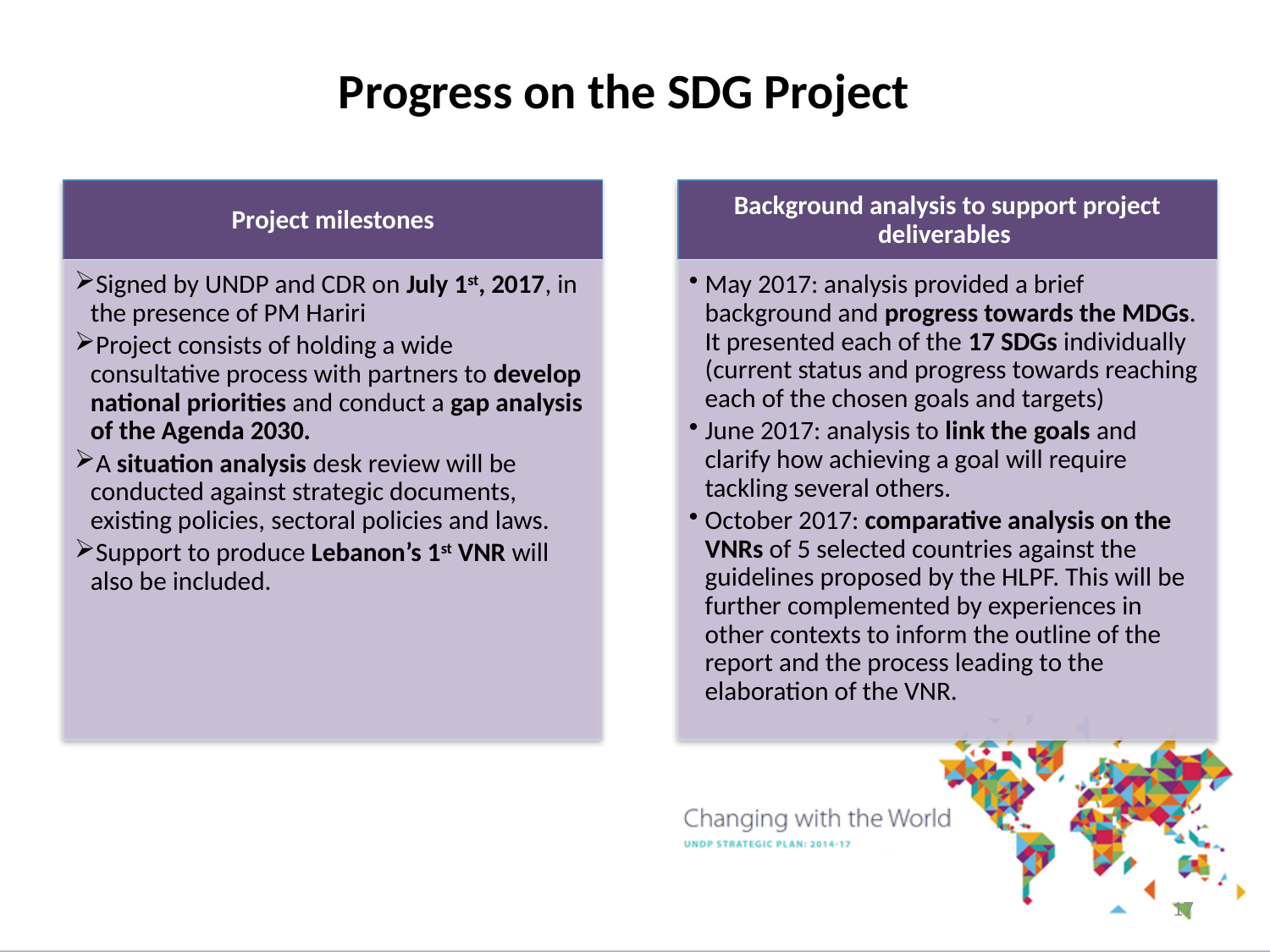

Progress on the SDG Project
Project milestones
Signed by UNDP and CDR on July 1st, 2017, in the presence of PM Hariri
Project consists of holding a wide consultative process with partners to develop national priorities and conduct a gap analysis of the Agenda 2030.
A situation analysis desk review will be conducted against strategic documents, existing policies, sectoral policies and laws.
Support to produce Lebanon’s 1st VNR will also be included.
Background analysis to support project deliverables
May 2017: analysis provided a brief background and progress towards the MDGs. It presented each of the 17 SDGs individually (current status and progress towards reaching each of the chosen goals and targets)
June 2017: analysis to link the goals and clarify how achieving a goal will require tackling several others.
October 2017: comparative analysis on the VNRs of 5 selected countries against the guidelines proposed by the HLPF. This will be further complemented by experiences in other contexts to inform the outline of the report and the process leading to the elaboration of the VNR.
17